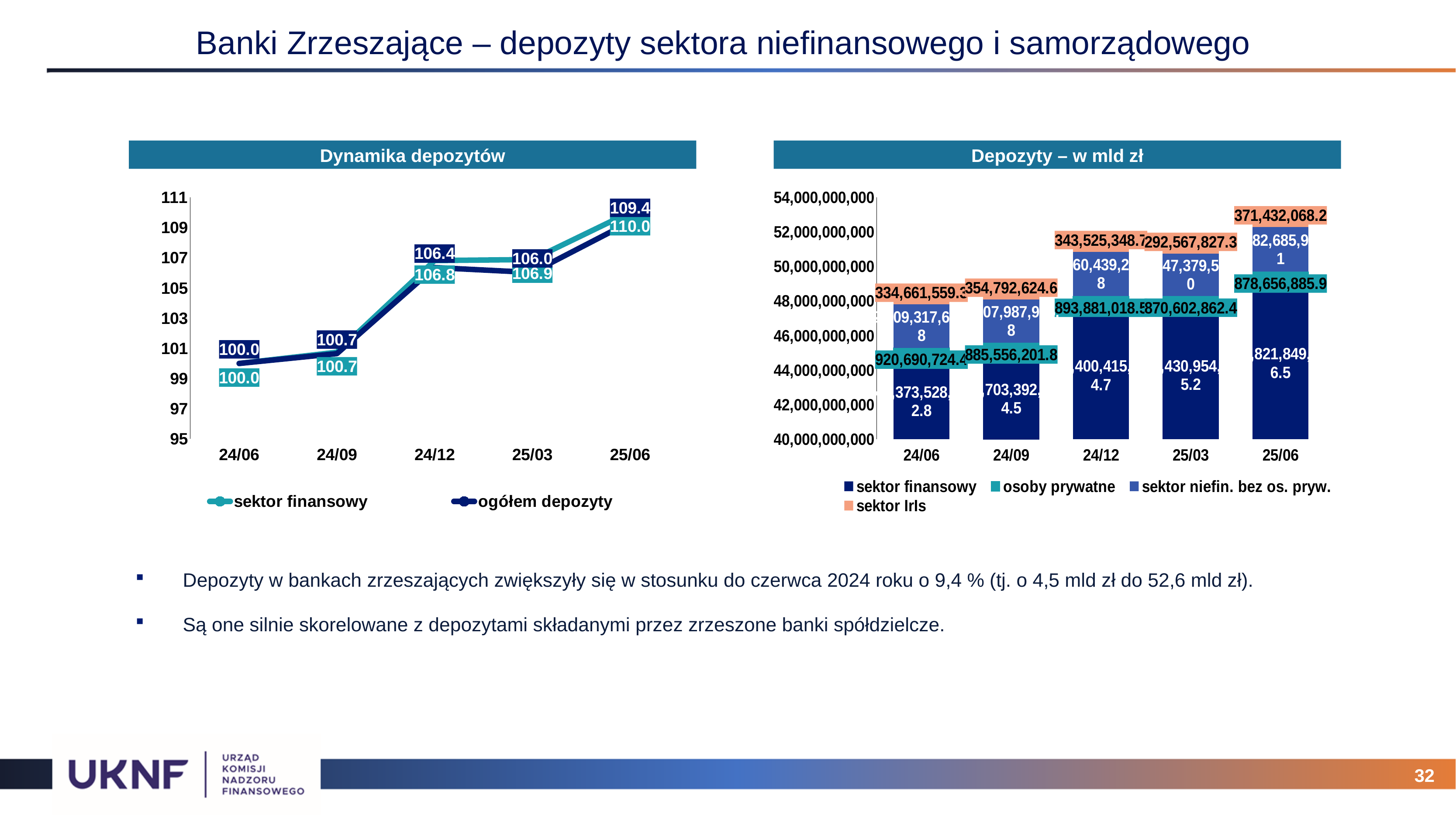

# Banki Zrzeszające – depozyty sektora niefinansowego i samorządowego
Dynamika depozytów
Depozyty – w mld zł

### Chart

| Category | sektor finansowy | ogółem depozyty |
|---|---|---|
| 45473 | 100.0 | 100.0 |
| 45565 | 100.74338170669321 | 100.65131545691477 |
| 45657 | 106.82138033728896 | 106.35682887095217 |
| 45747 | 106.89020357877008 | 106.03119116820277 |
| 45838 | 110.02471727586105 | 109.38220773512822 |

### Chart

| Category | sektor finansowy | osoby prywatne | sektor niefin. bez os. pryw. | sektor IrIs |
|---|---|---|---|---|
| 45473 | 44373528262.8 | 920690724.3800006 | 2509317624.81 | 334661559.32000005 |
| 45565 | 44703392954.520004 | 885556201.7800002 | 2507987915.75 | 354792624.63 |
| 45657 | 47400415394.68001 | 893881018.5099998 | 2560439288.76 | 343525348.67 |
| 45747 | 47430954695.19 | 870602862.3800001 | 2447379543.04 | 292567827.34000003 |
| 45838 | 48821849016.47 | 878656885.94 | 2582685953.06 | 371432068.22 |
Depozyty w bankach zrzeszających zwiększyły się w stosunku do czerwca 2024 roku o 9,4 % (tj. o 4,5 mld zł do 52,6 mld zł).
Są one silnie skorelowane z depozytami składanymi przez zrzeszone banki spółdzielcze.